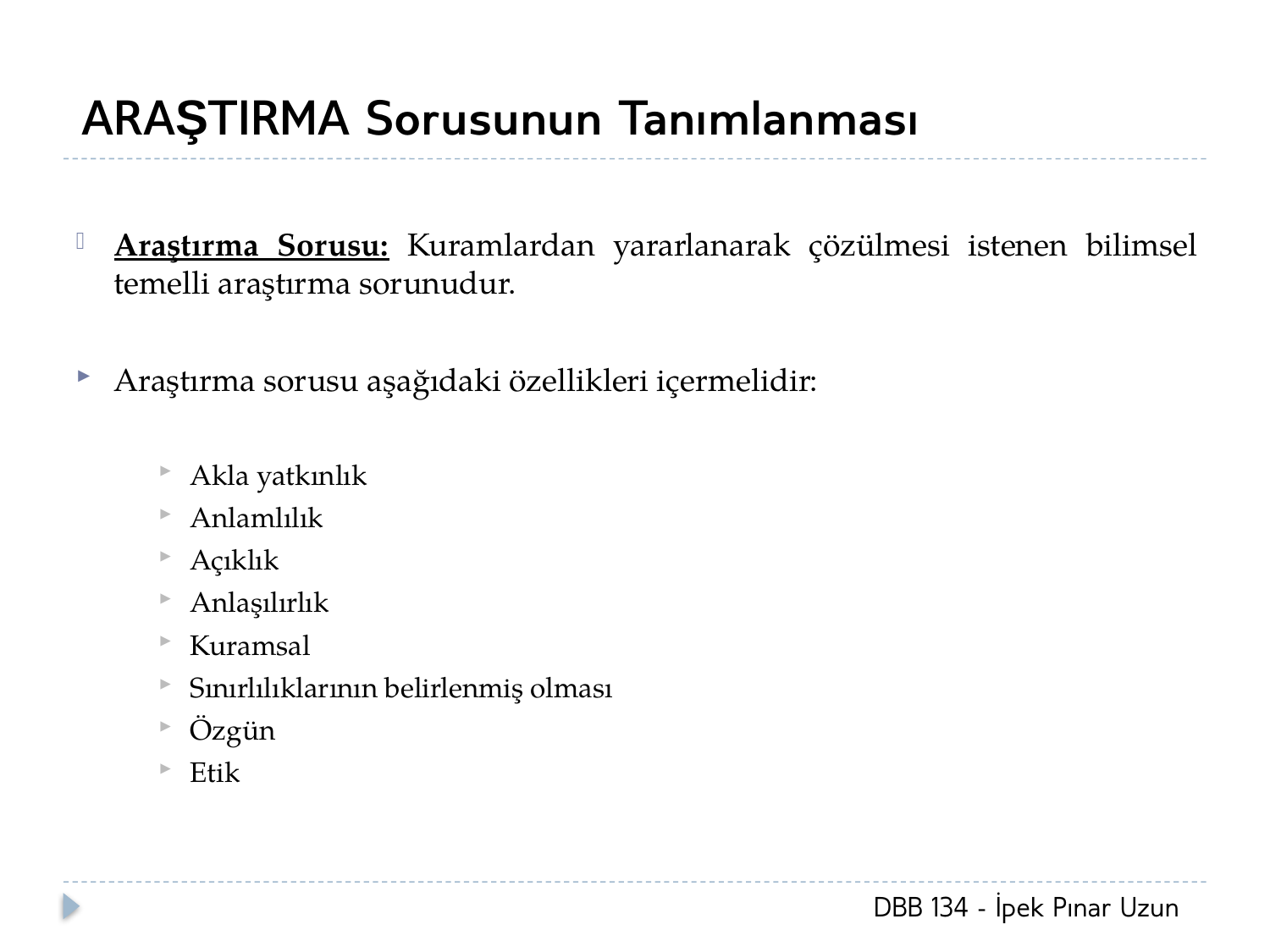

ARAŞTIRMA Sorusunun Tanımlanması

Araştırma Sorusu: Kuramlardan yararlanarak çözülmesi istenen bilimsel temelli araştırma sorunudur.

Araştırma sorusu aşağıdaki özellikleri içermelidir:

Akla yatkınlık
Anlamlılık
Açıklık
Anlaşılırlık
Kuramsal
Sınırlılıklarının belirlenmiş olması
Özgün
Etik

						DBB 134 - İpek Pınar Uzun